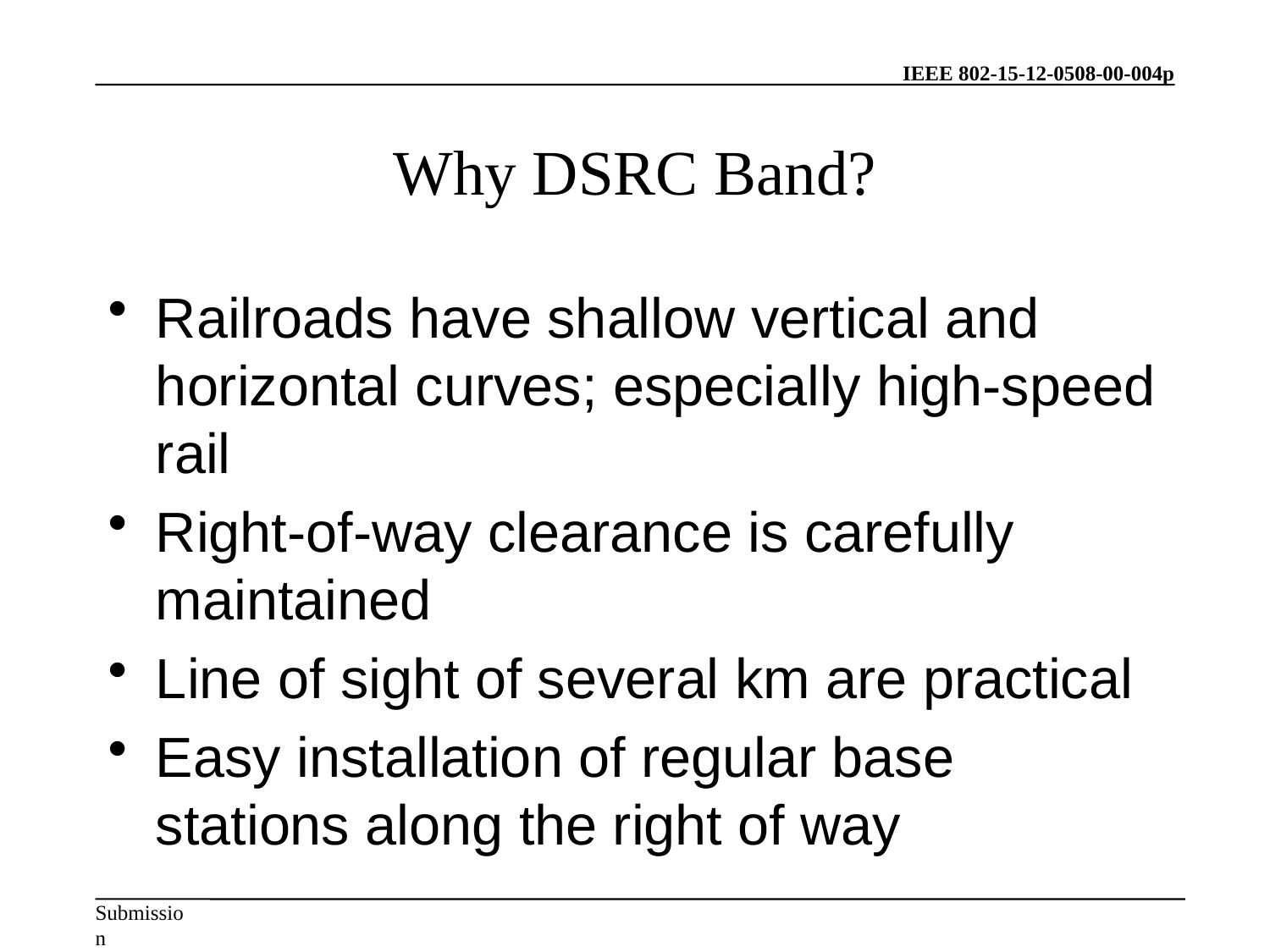

Why DSRC Band?
Railroads have shallow vertical and horizontal curves; especially high-speed rail
Right-of-way clearance is carefully maintained
Line of sight of several km are practical
Easy installation of regular base stations along the right of way